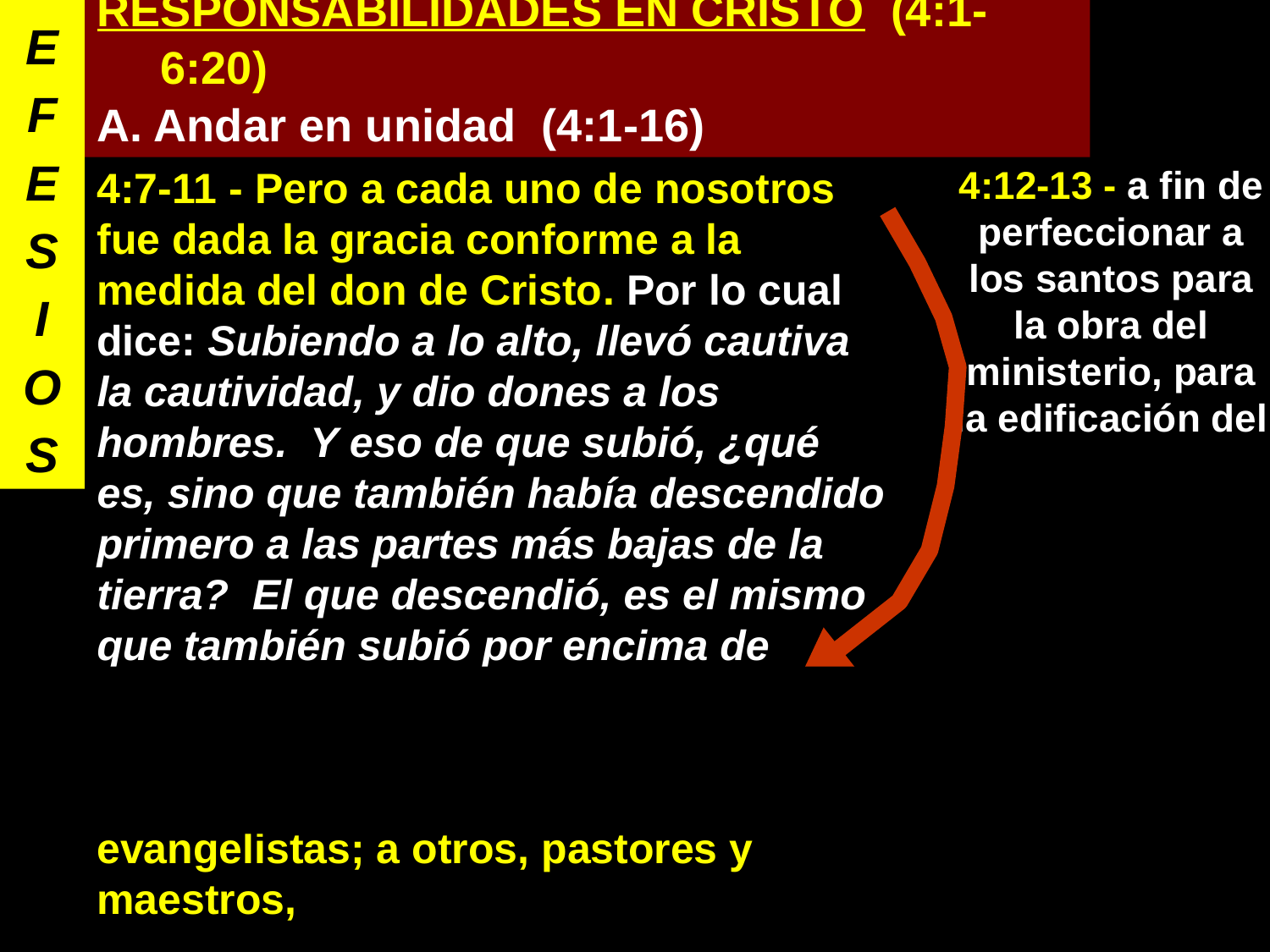

E
F
E
S
I
O
S
RESPONSABILIDADES EN CRISTO  (4:1-6:20)
A. Andar en unidad  (4:1-16)
4:7-11 - Pero a cada uno de nosotros fue dada la gracia conforme a la medida del don de Cristo. Por lo cual dice: Subiendo a lo alto, llevó cautiva la cautividad, y dio dones a los hombres.  Y eso de que subió, ¿qué es, sino que también había descendido primero a las partes más bajas de la tierra?  El que descendió, es el mismo que también subió por encima de todos los cielos para llenarlo todo.
Y él mismo constituyó a unos, apóstoles; a otros, profetas; a otros, evangelistas; a otros, pastores y maestros,
4:12-13 - a fin de perfeccionar a los santos para la obra del ministerio, para la edificación del cuerpo de Cristo, hasta que todos lleguemos a la unidad de la fe y del conocimiento del Hijo de Dios, a un varón perfecto, a la medida de la estatura de la plenitud de Cristo;